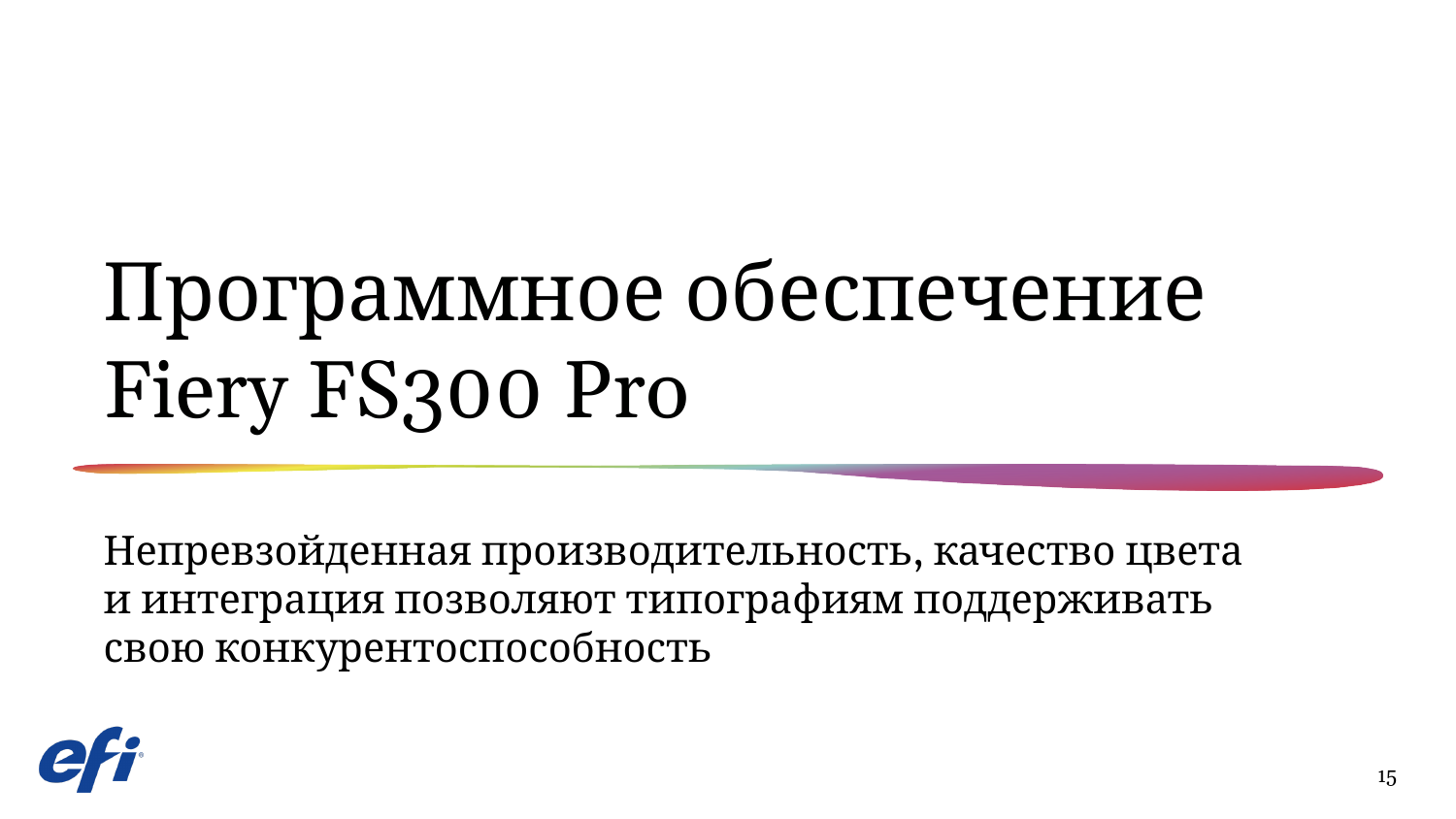

# Программное обеспечение Fiery FS300 Pro
Непревзойденная производительность, качество цвета
и интеграция позволяют типографиям поддерживать
свою конкурентоспособность
15